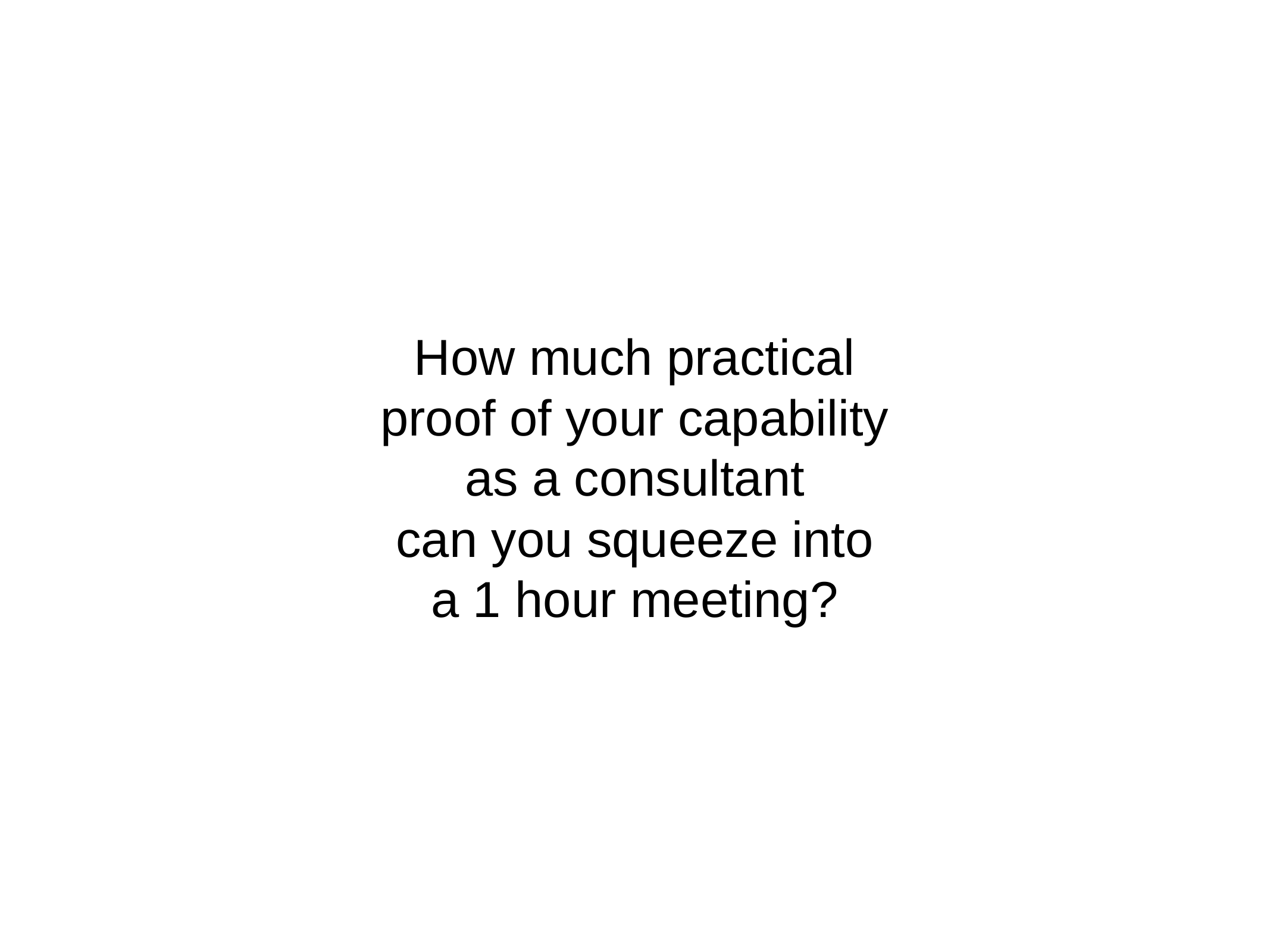

# How much practical
proof of your capability
as a consultant
can you squeeze into
a 1 hour meeting?
66